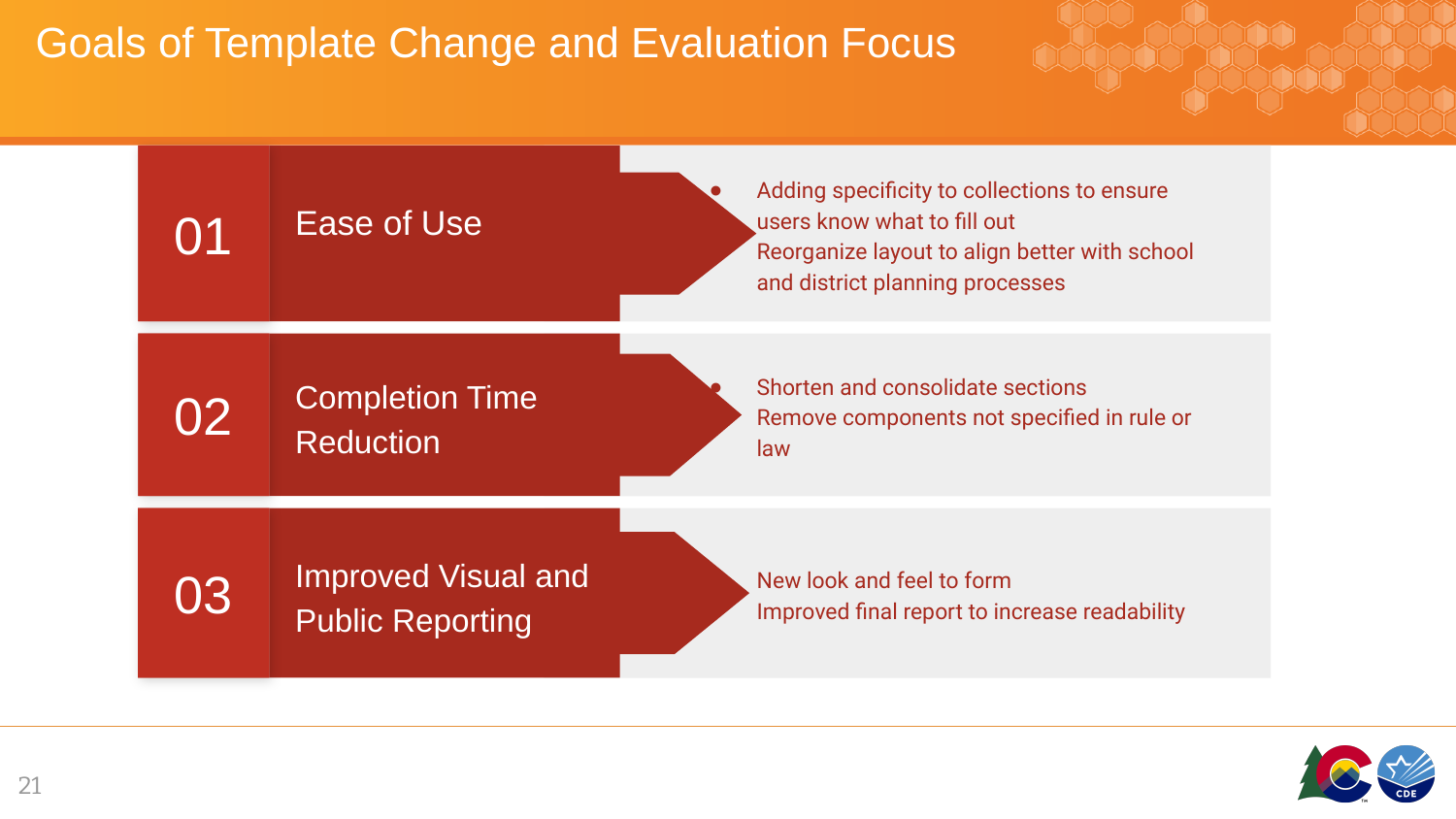

# Goals of Template Change and Evaluation Focus

01

Adding specificity to collections to ensure users know what to fill out
Reorganize layout to align better with school and district planning processes

Ease of Use

02

Shorten and consolidate sections
Remove components not specified in rule or law
Completion Time Reduction

03

New look and feel to form
Improved final report to increase readability
Improved Visual and Public Reporting
21